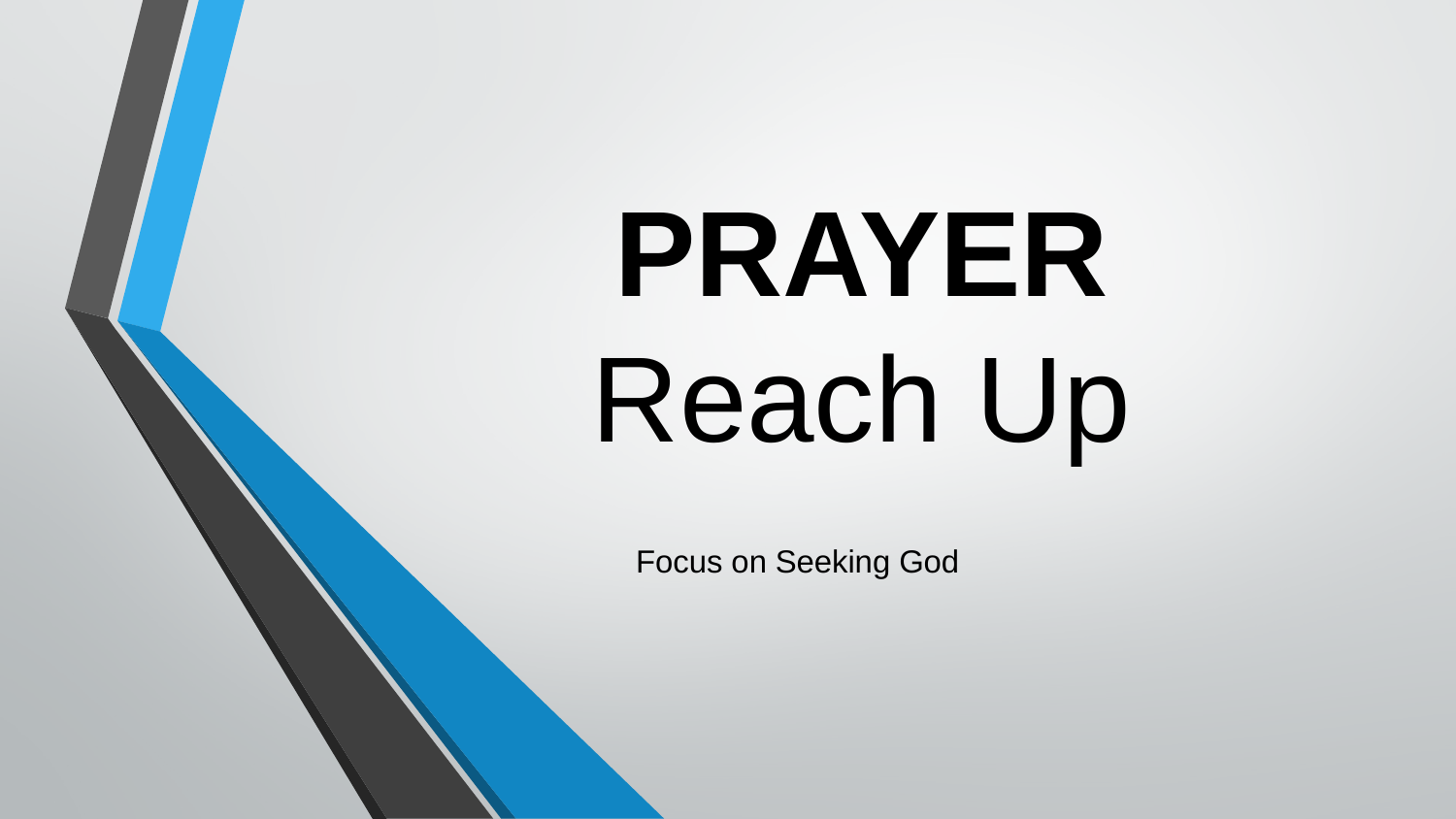

# PRAYER
Reach Up
Focus on Seeking God